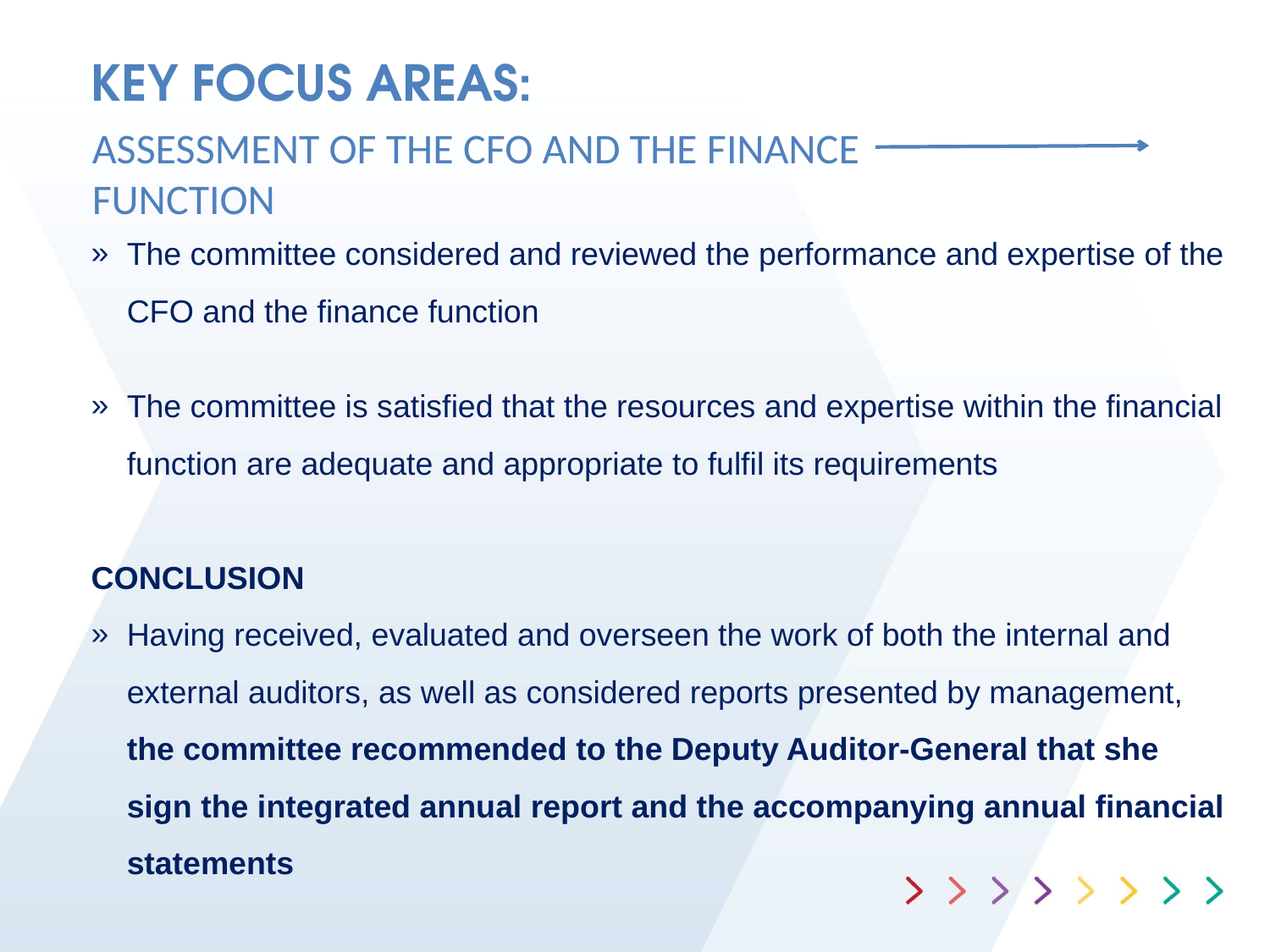

# KEY FOCUS AREAS:
ASSESSMENT OF THE CFO AND THE FINANCE FUNCTION
The committee considered and reviewed the performance and expertise of the CFO and the finance function
The committee is satisfied that the resources and expertise within the financial function are adequate and appropriate to fulfil its requirements

CONCLUSION
Having received, evaluated and overseen the work of both the internal and external auditors, as well as considered reports presented by management, the committee recommended to the Deputy Auditor-General that she sign the integrated annual report and the accompanying annual financial statements